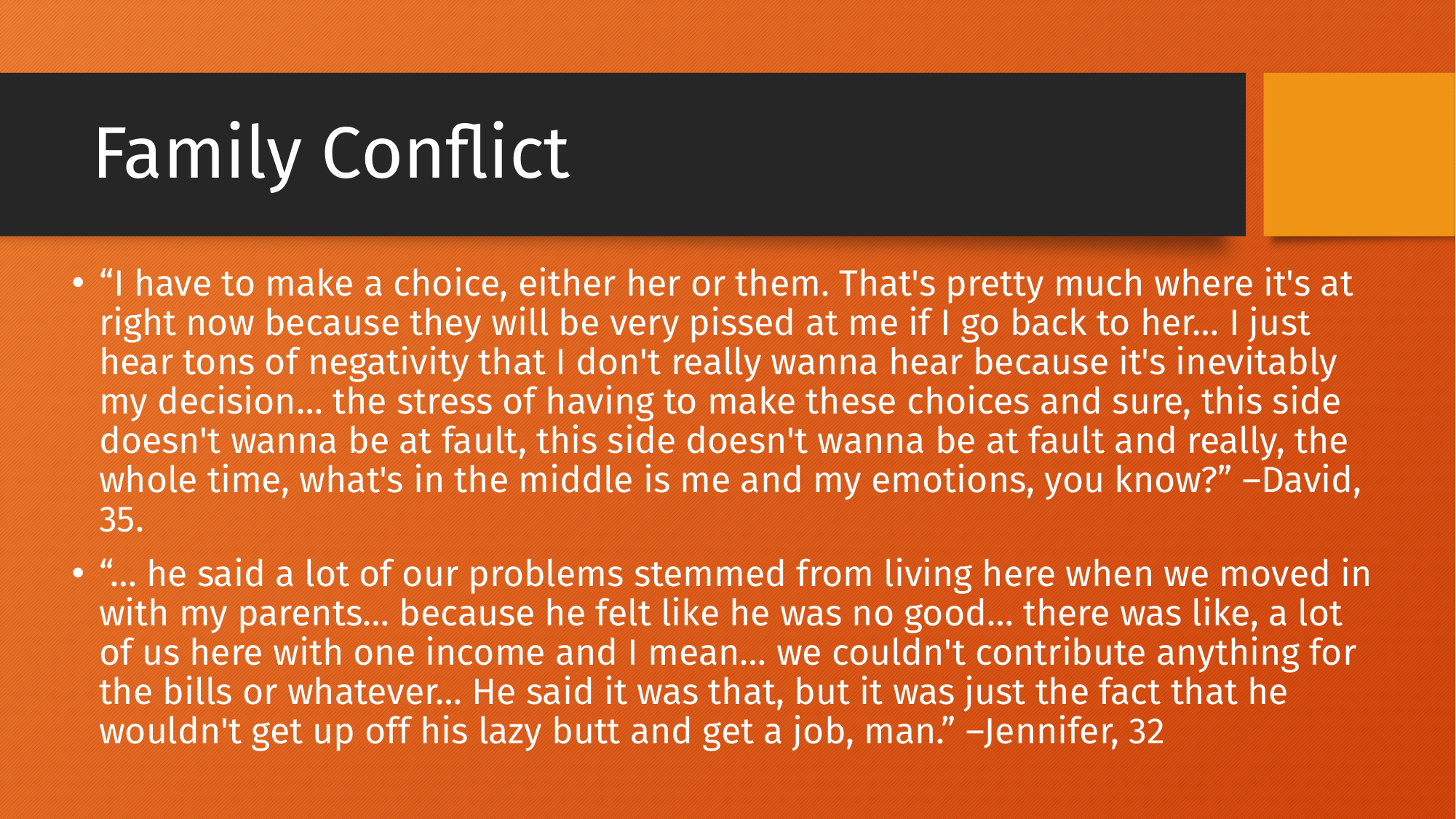

# Family Conflict
“I have to make a choice, either her or them. That's pretty much where it's at right now because they will be very pissed at me if I go back to her… I just hear tons of negativity that I don't really wanna hear because it's inevitably my decision… the stress of having to make these choices and sure, this side doesn't wanna be at fault, this side doesn't wanna be at fault and really, the whole time, what's in the middle is me and my emotions, you know?” –David, 35.
“… he said a lot of our problems stemmed from living here when we moved in with my parents… because he felt like he was no good… there was like, a lot of us here with one income and I mean… we couldn't contribute anything for the bills or whatever… He said it was that, but it was just the fact that he wouldn't get up off his lazy butt and get a job, man.” –Jennifer, 32